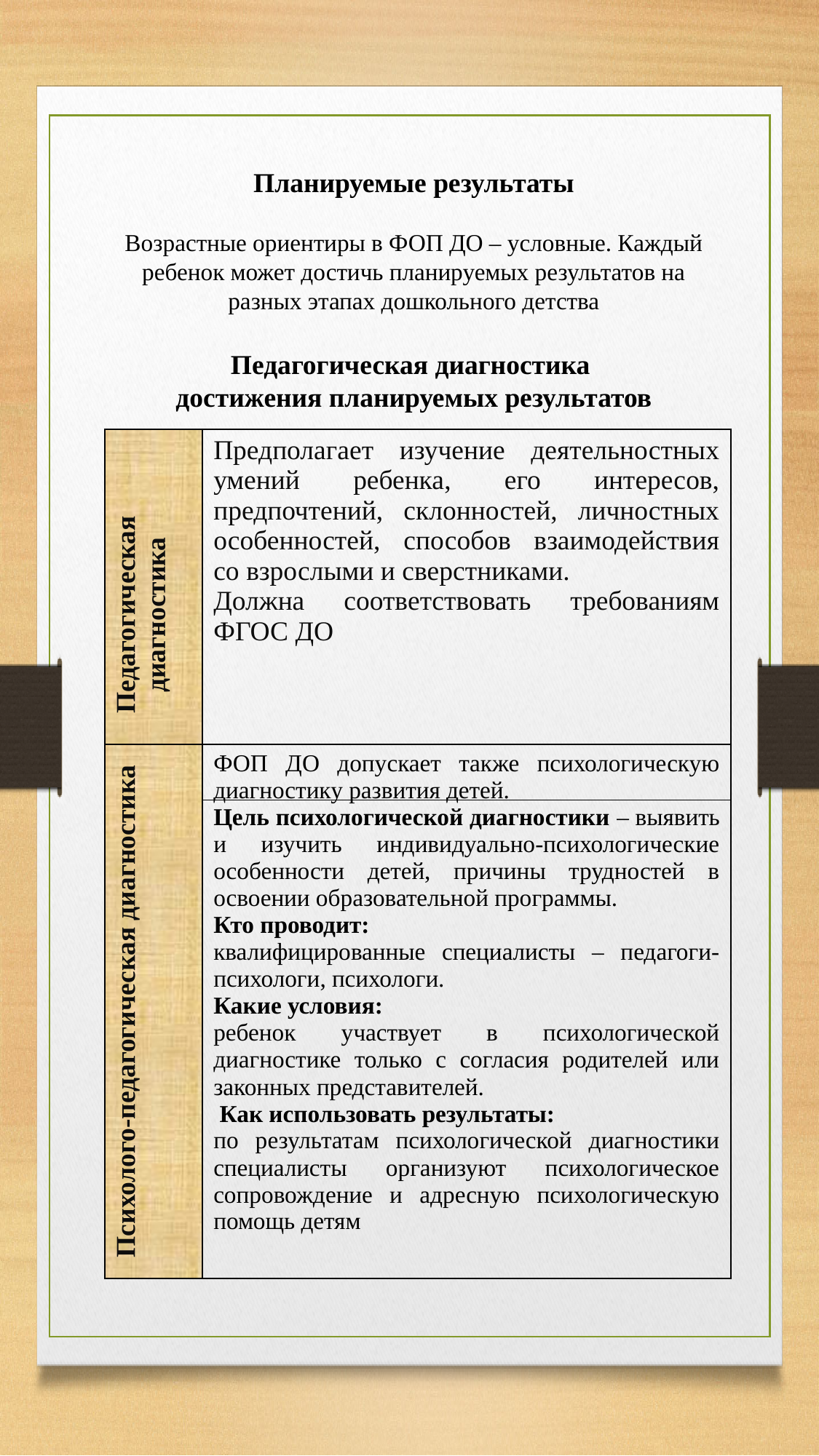

Планируемые результаты

Возрастные ориентиры в ФОП ДО – условные. Каждый ребенок может достичь планируемых результатов на разных этапах дошкольного детства

Педагогическая диагностика
достижения планируемых результатов
| Педагогическая диагностика | Предполагает изучение деятельностных умений ребенка, его интересов, предпочтений, склонностей, личностных особенностей, способов взаимодействия со взрослыми и сверстниками. Должна соответствовать требованиям ФГОС ДО |
| --- | --- |
| Психолого-педагогическая диагностика | ФОП ДО допускает также психологическую диагностику развития детей. Цель психологической диагностики – выявить и изучить индивидуально-психологические особенности детей, причины трудностей в освоении образовательной программы. Кто проводит: квалифицированные специалисты – педагоги-психологи, психологи. Какие условия: ребенок участвует в психологической диагностике только с согласия родителей или законных представителей. Как использовать результаты: по результатам психологической диагностики специалисты организуют психологическое сопровождение и адресную психологическую помощь детям |
| --- | --- |